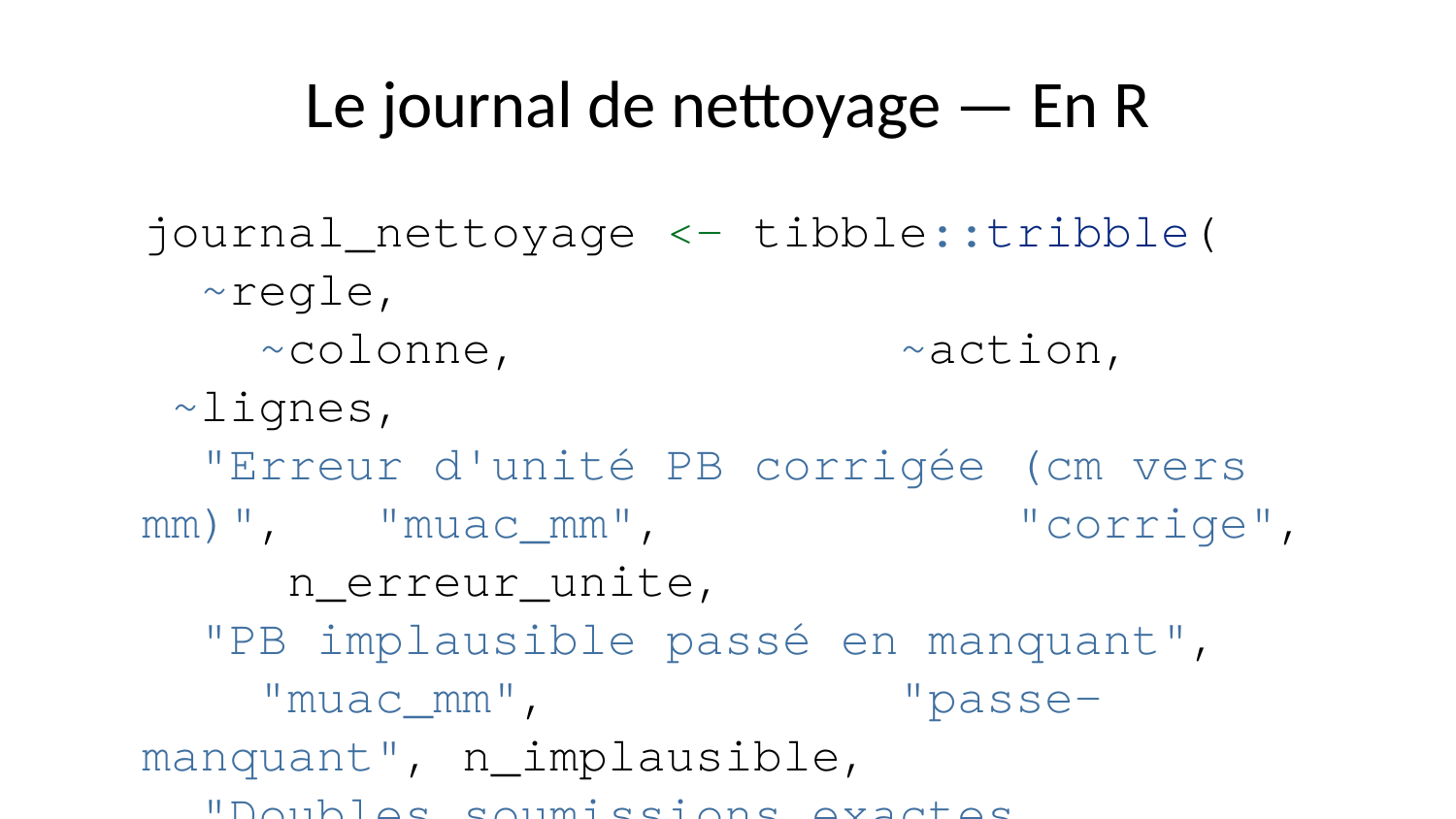

# Le journal de nettoyage — En R
journal_nettoyage <- tibble::tribble(
  ~regle,                                      ~colonne,             ~action,          ~lignes,
  "Erreur d'unité PB corrigée (cm vers mm)",   "muac_mm",            "corrige",        n_erreur_unite,
  "PB implausible passé en manquant",          "muac_mm",            "passe-manquant", n_implausible,
  "Doubles soumissions exactes supprimées",    "toutes",             "supprime",       n_doublons_exacts,
  "Réenregistrement suspecté signalé",         "doublon_suspecte",   "signale",        n_suspectes,
  "Codage des œdèmes harmonisé",               "oedema",             "corrige",        n_oedeme_manquant,
  "Âge manquant conservé",                     "age_months",         "conserve",       sum(is.na(muac$age_months))
)
readr::write_csv(journal_nettoyage, "output/tables/journal-nettoyage.csv")
journal_nettoyage